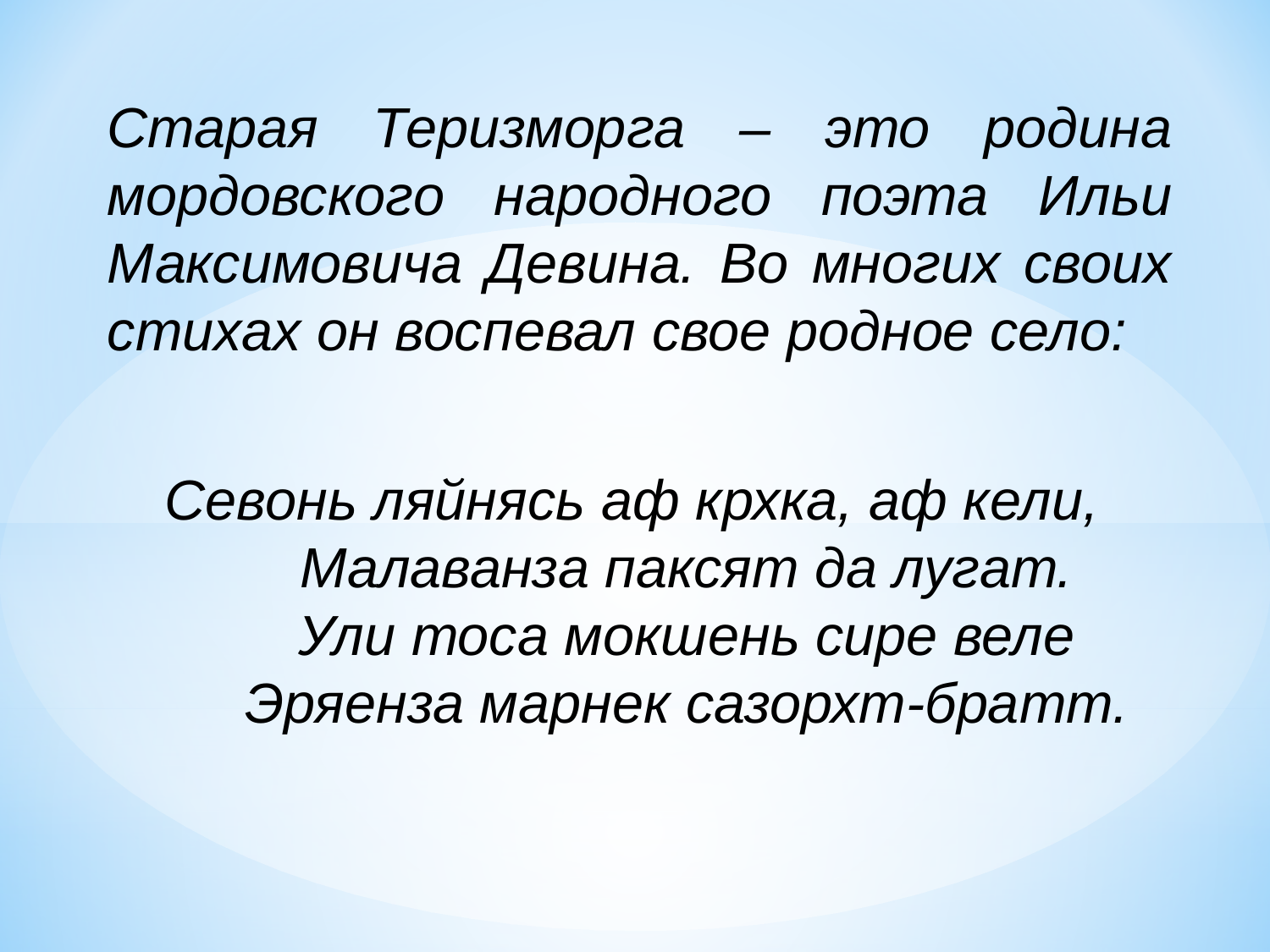

Старая Теризморга – это родина мордовского народного поэта Ильи Максимовича Девина. Во многих своих стихах он воспевал свое родное село:

Севонь ляйнясь аф крхка, аф кели,
       Малаванза паксят да лугат.
       Ули тоса мокшень сире веле
       Эряенза марнек сазорхт-братт.